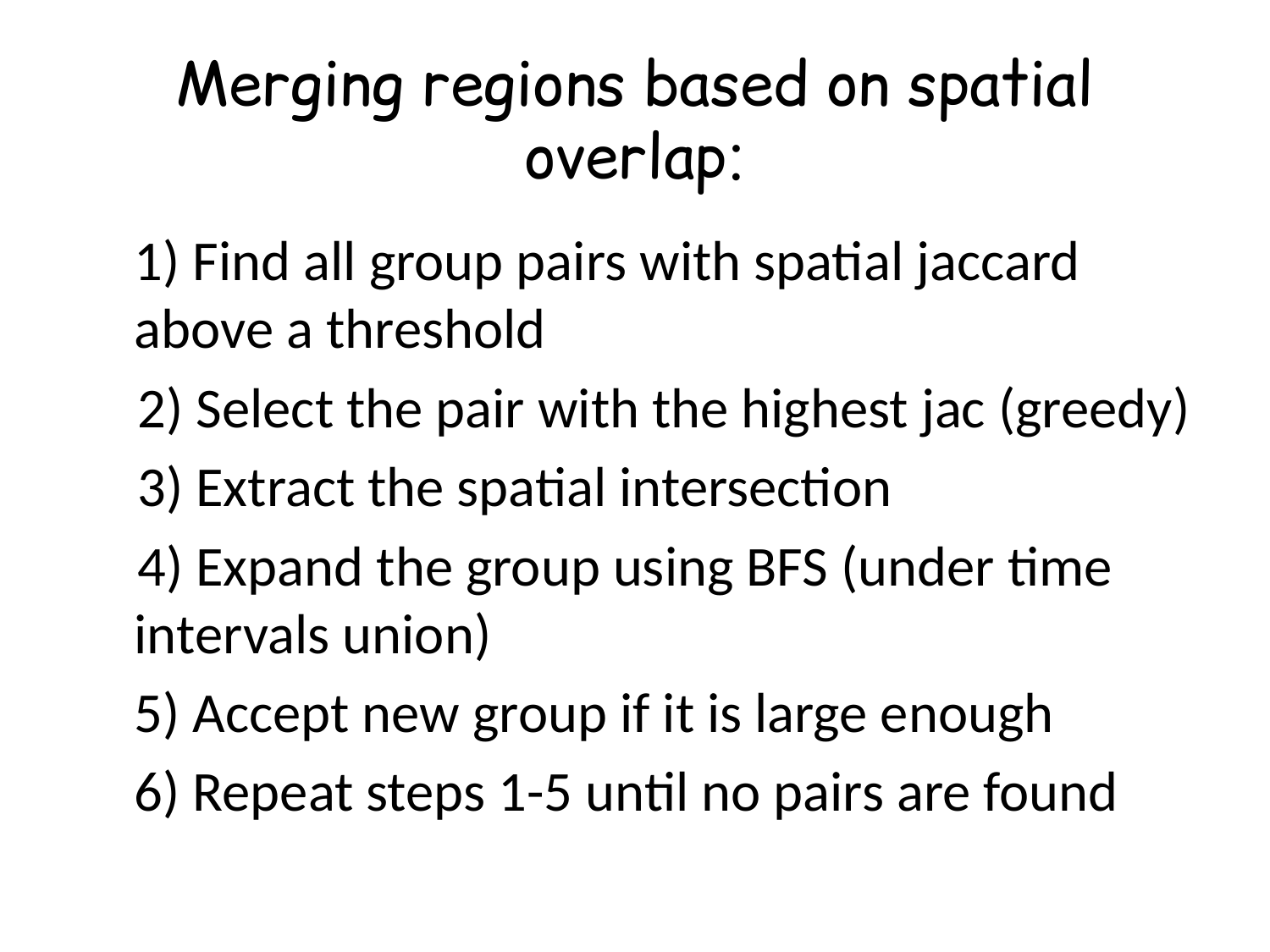

# Merging regions based on spatial overlap:
	1) Find all group pairs with spatial jaccard above a threshold
    2) Select the pair with the highest jac (greedy)
    3) Extract the spatial intersection
    4) Expand the group using BFS (under time intervals union)
	5) Accept new group if it is large enough
	6) Repeat steps 1-5 until no pairs are found